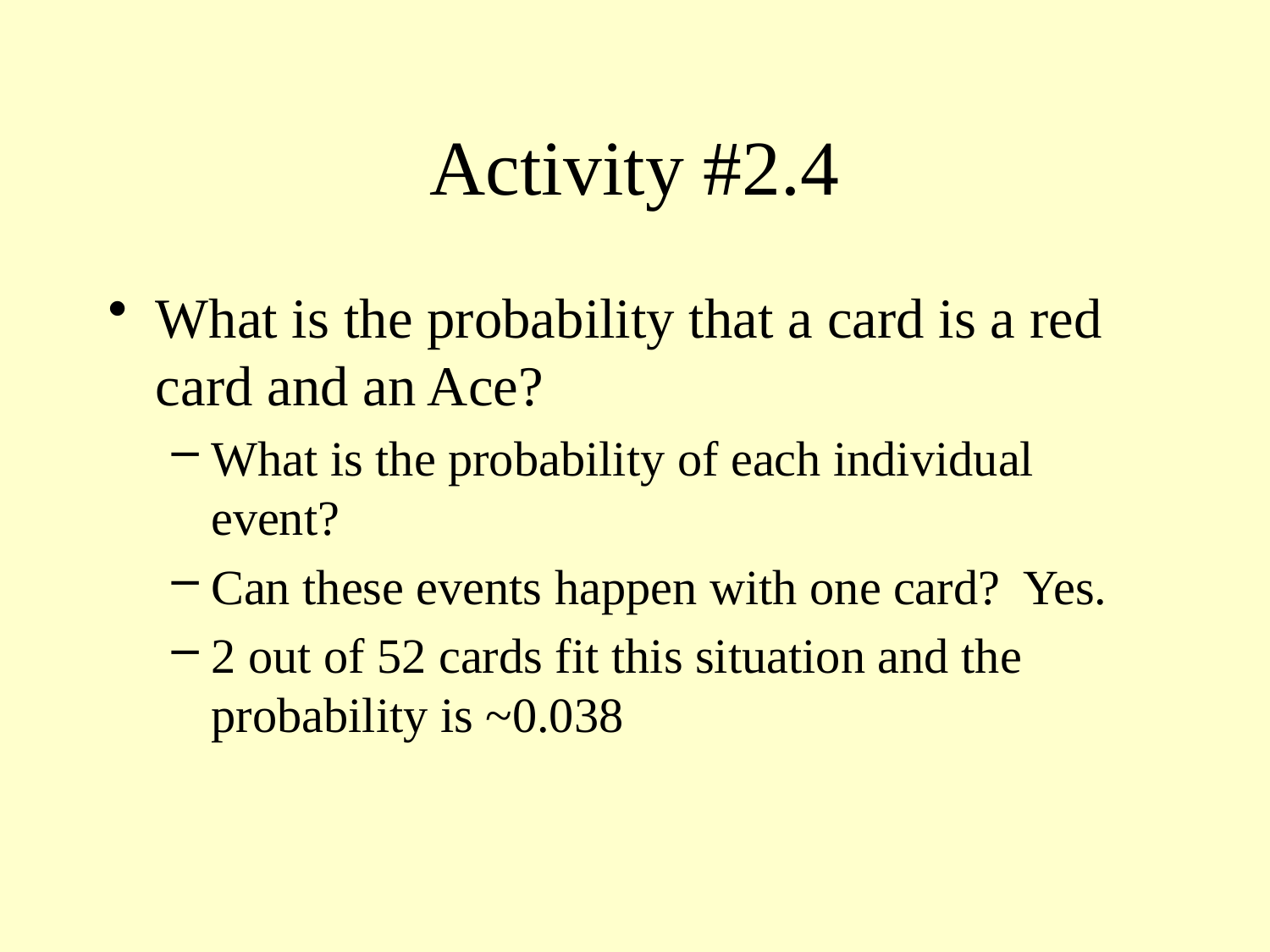

# Activity #2.4
What is the probability that a card is a red card and an Ace?
What is the probability of each individual event?
Can these events happen with one card?  Yes.
2 out of 52 cards fit this situation and the probability is ~0.038